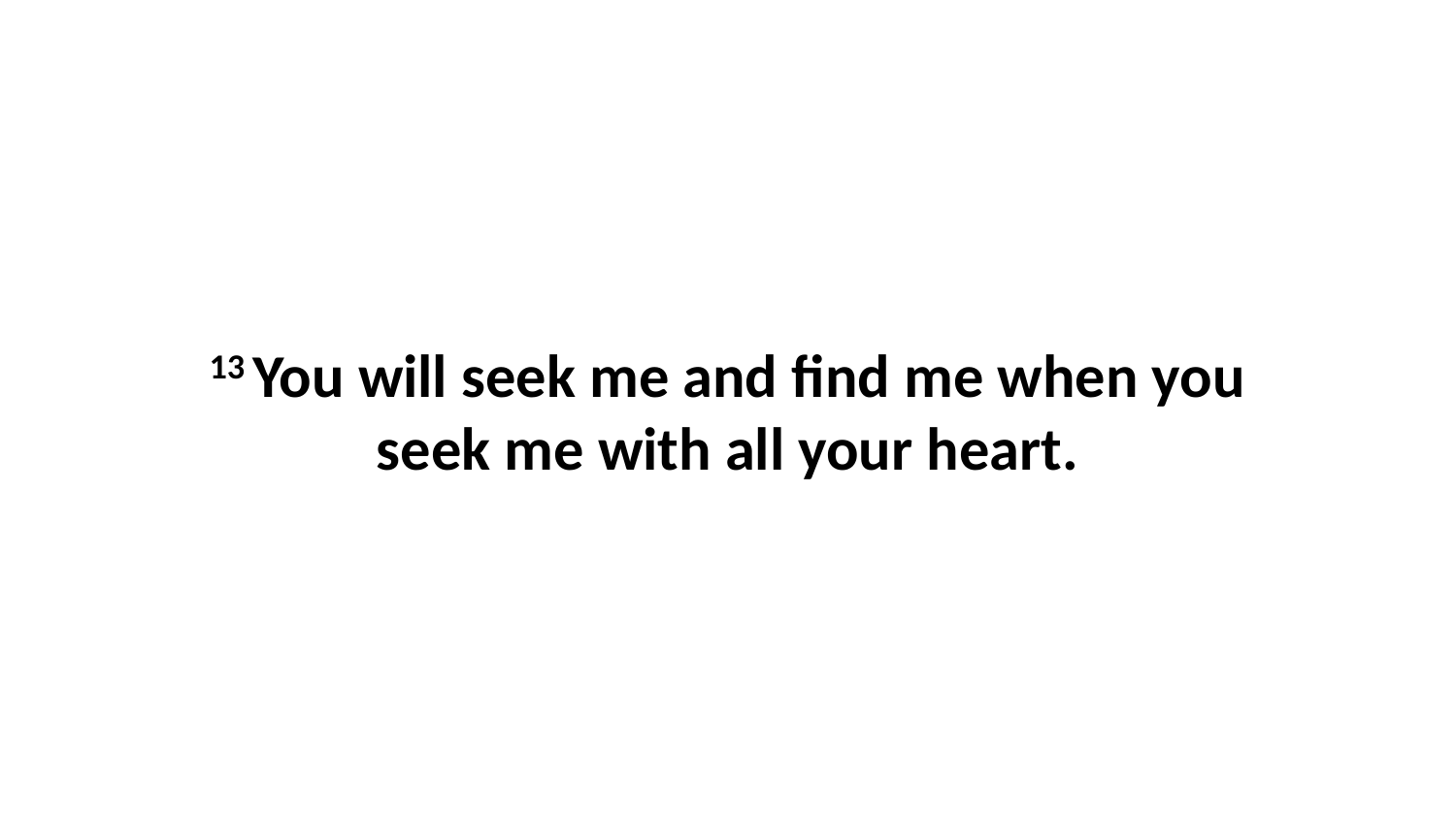

13 You will seek me and find me when you seek me with all your heart.